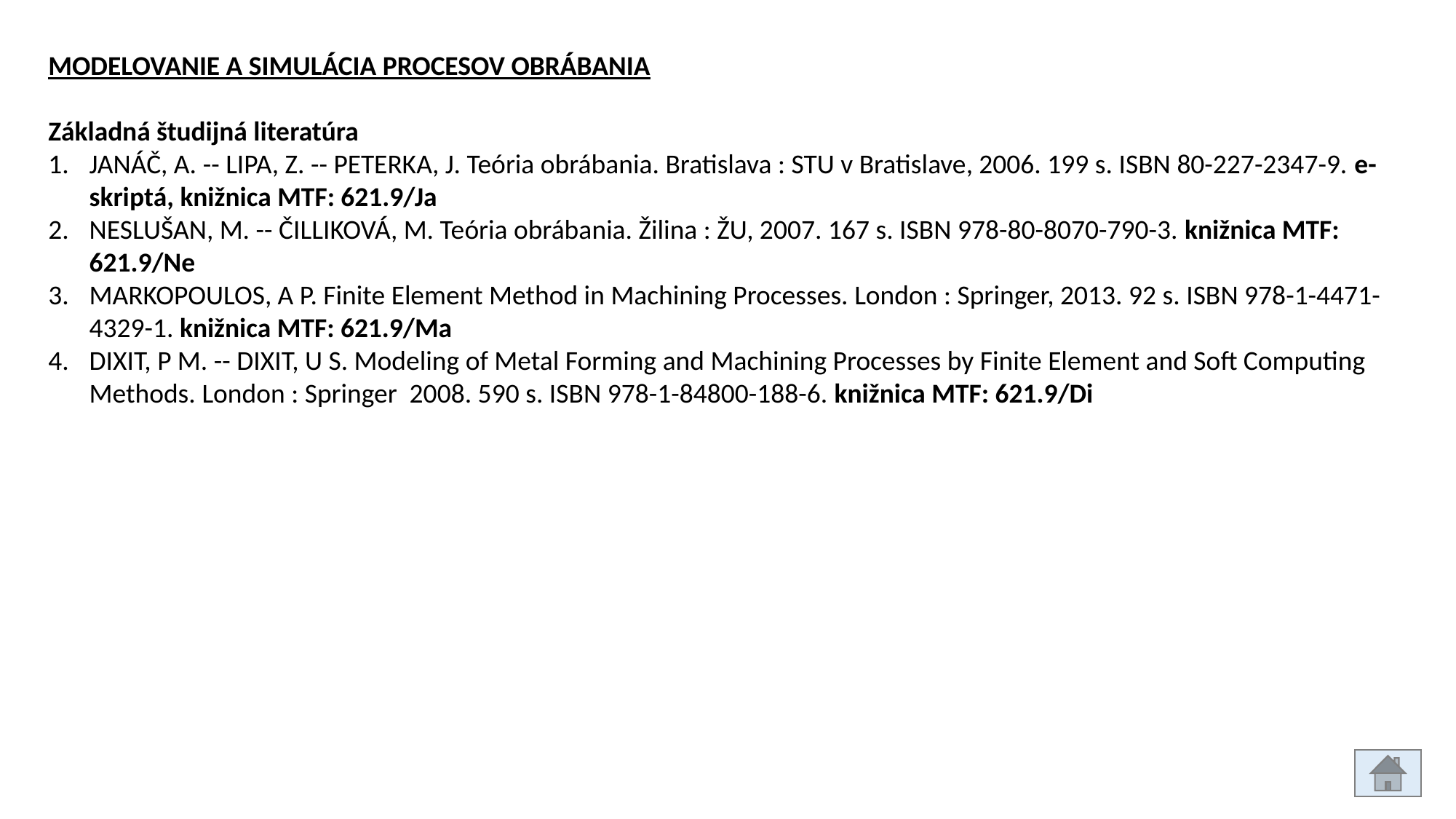

MODELOVANIE A SIMULÁCIA PROCESOV OBRÁBANIA

Základná študijná literatúra
JANÁČ, A. -- LIPA, Z. -- PETERKA, J. Teória obrábania. Bratislava : STU v Bratislave, 2006. 199 s. ISBN 80-227-2347-9. e-skriptá, knižnica MTF: 621.9/Ja
NESLUŠAN, M. -- ČILLIKOVÁ, M. Teória obrábania. Žilina : ŽU, 2007. 167 s. ISBN 978-80-8070-790-3. knižnica MTF: 621.9/Ne
MARKOPOULOS, A P. Finite Element Method in Machining Processes. London : Springer, 2013. 92 s. ISBN 978-1-4471-4329-1. knižnica MTF: 621.9/Ma
DIXIT, P M. -- DIXIT, U S. Modeling of Metal Forming and Machining Processes by Finite Element and Soft Computing Methods. London : Springer  2008. 590 s. ISBN 978-1-84800-188-6. knižnica MTF: 621.9/Di